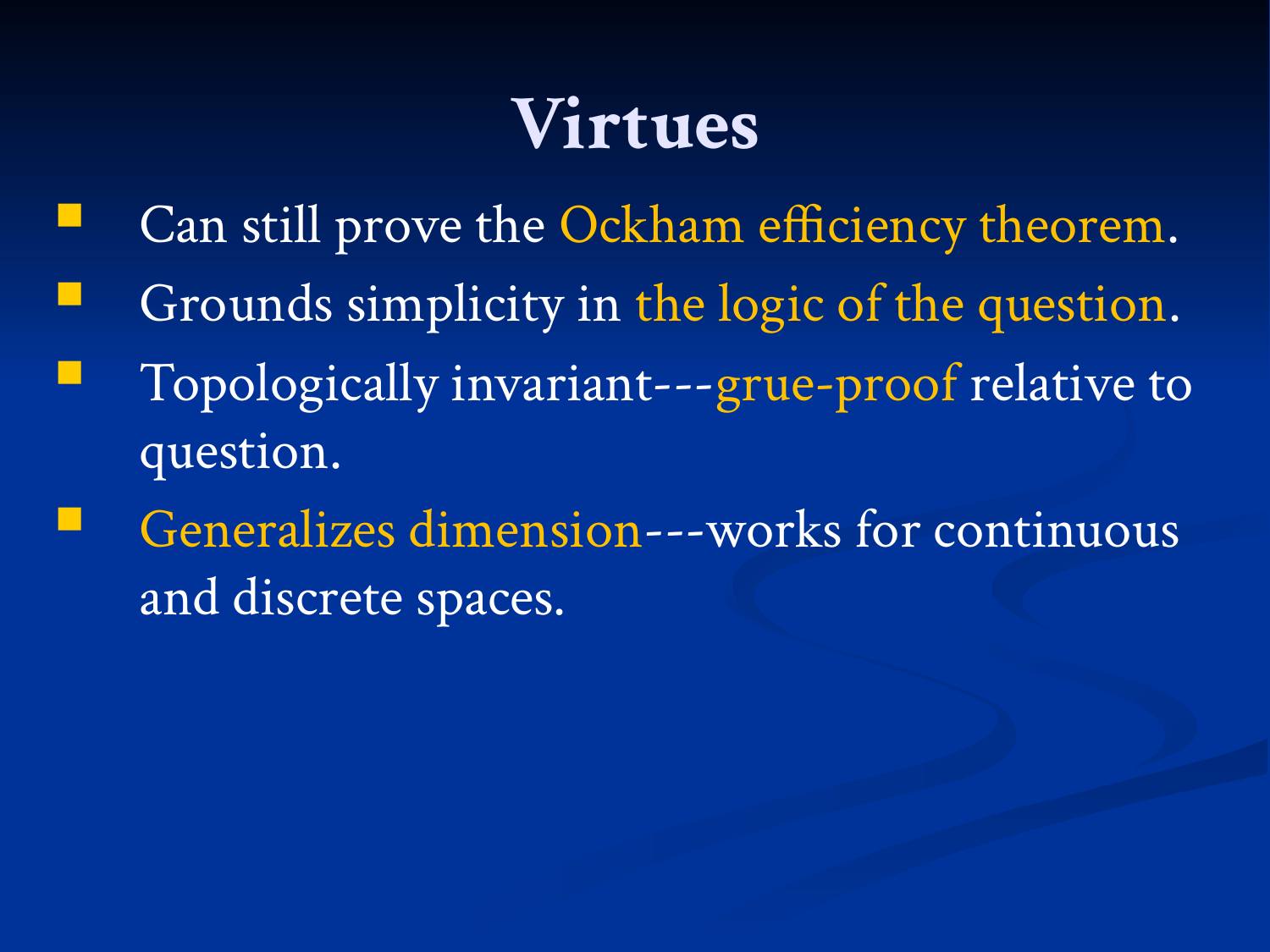

# Virtues

Can still prove the Ockham efficiency theorem.
Grounds simplicity in the logic of the question.
Topologically invariant---grue-proof relative to question.
Generalizes dimension---works for continuous and discrete spaces.